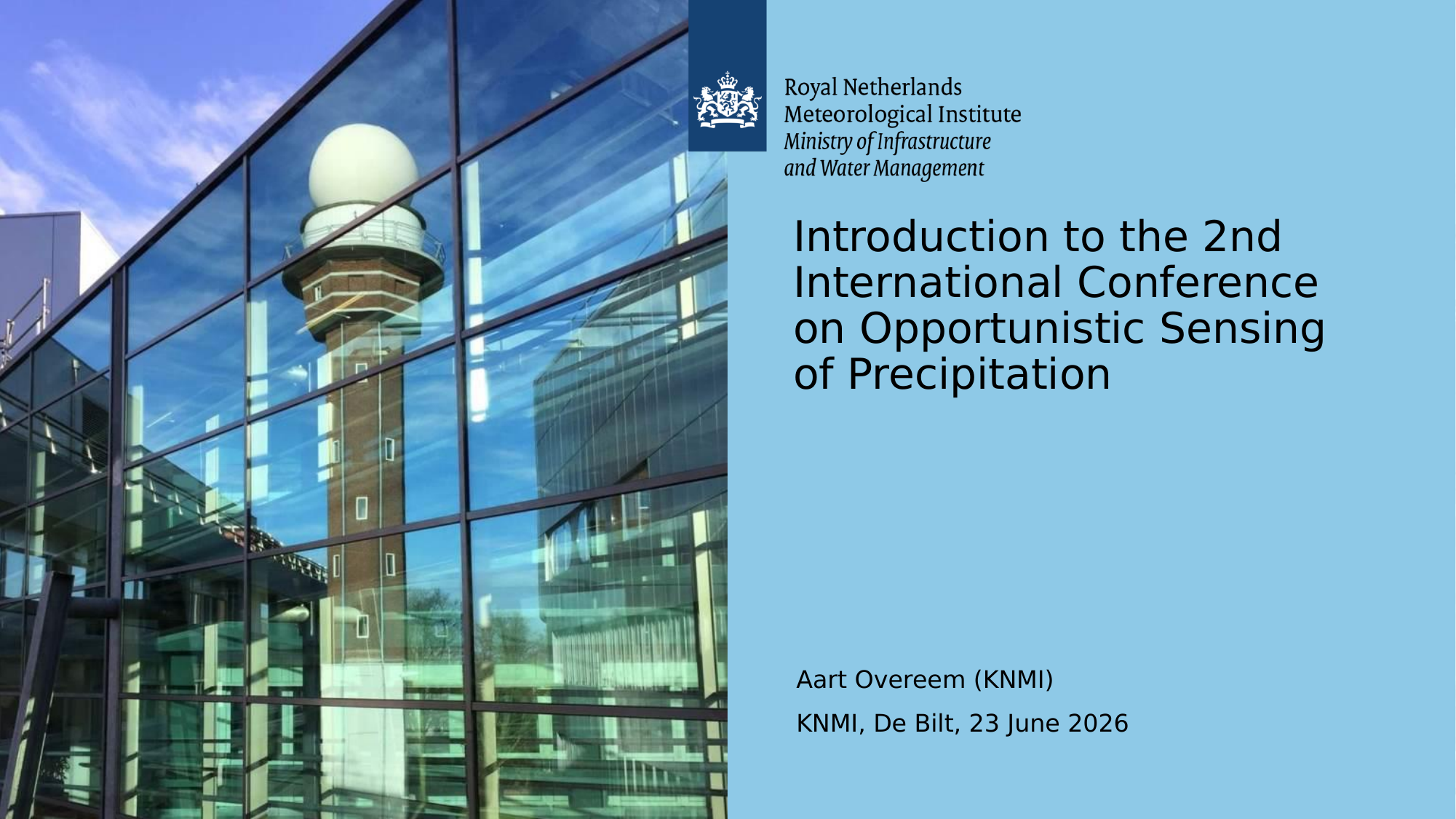

# Introduction to the 2nd International Conference on Opportunistic Sensing of Precipitation

Aart Overeem (KNMI)
KNMI, De Bilt, 23 June 2026